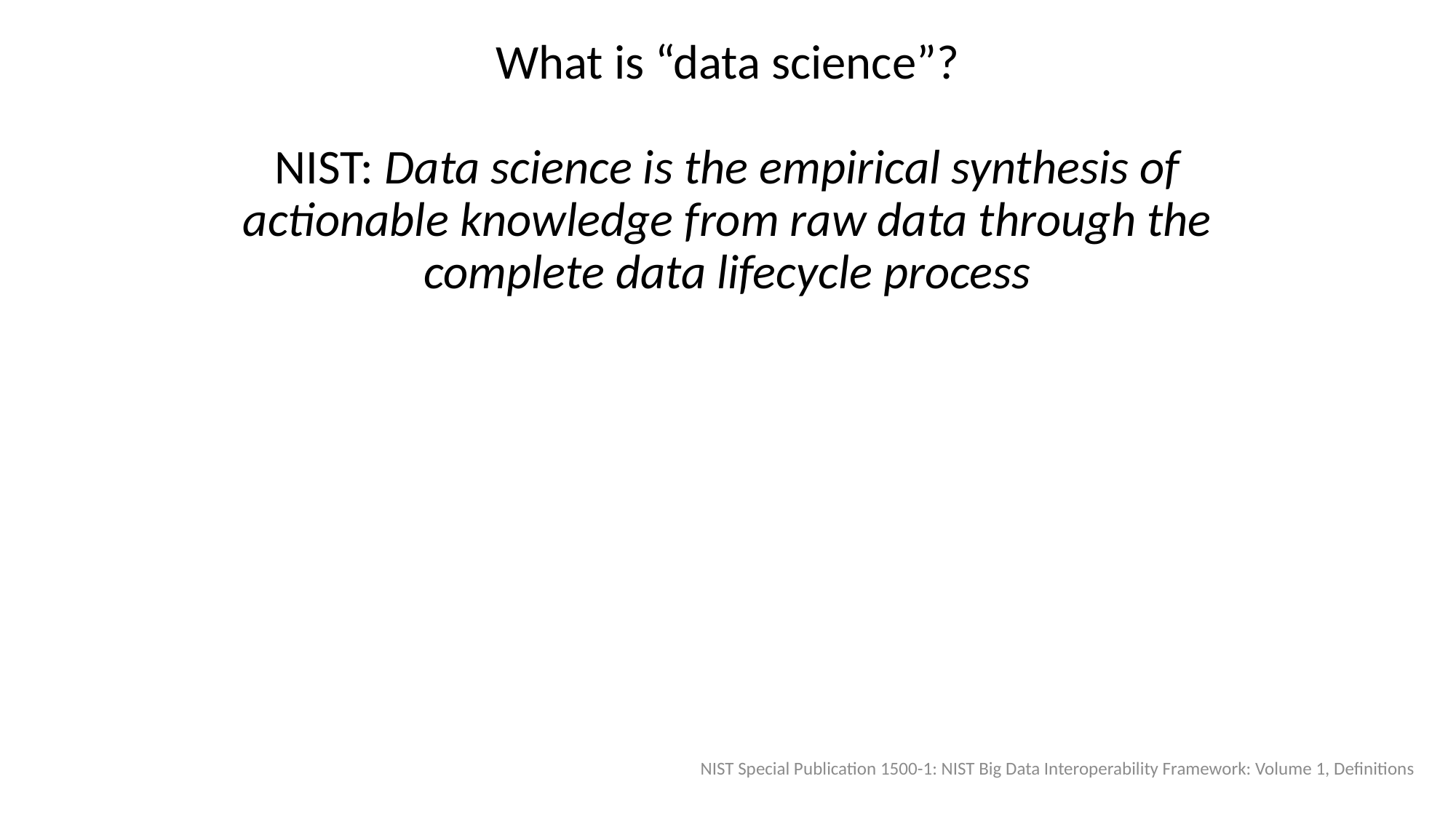

# What is “data science”? NIST: Data science is the empirical synthesis of actionable knowledge from raw data through the complete data lifecycle process
NIST Special Publication 1500-1: NIST Big Data Interoperability Framework: Volume 1, Definitions